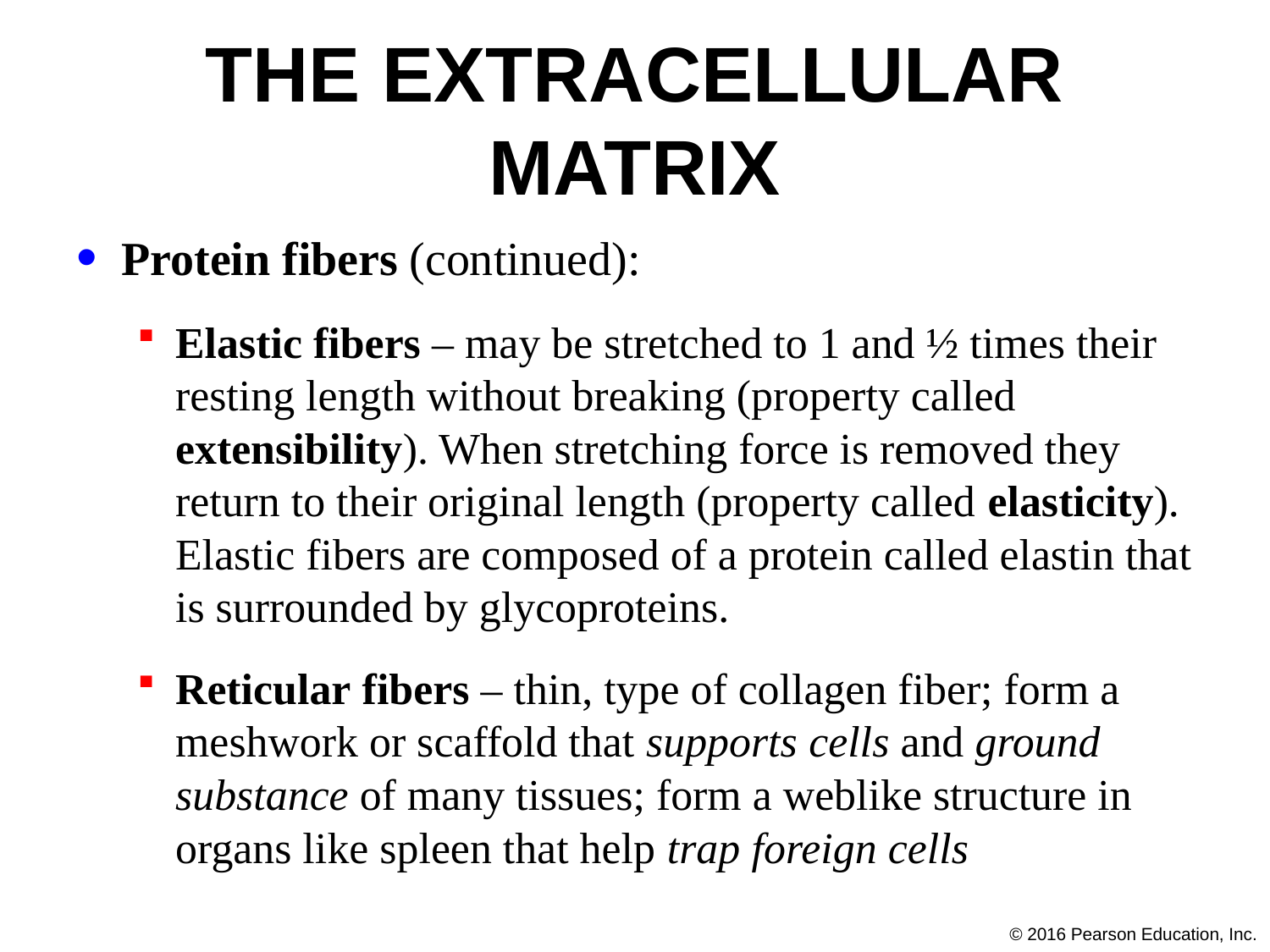

# The Extracellular Matrix
Protein fibers (continued):
Elastic fibers – may be stretched to 1 and ½ times their resting length without breaking (property called extensibility). When stretching force is removed they return to their original length (property called elasticity). Elastic fibers are composed of a protein called elastin that is surrounded by glycoproteins.
Reticular fibers – thin, type of collagen fiber; form a meshwork or scaffold that supports cells and ground substance of many tissues; form a weblike structure in organs like spleen that help trap foreign cells
© 2016 Pearson Education, Inc.